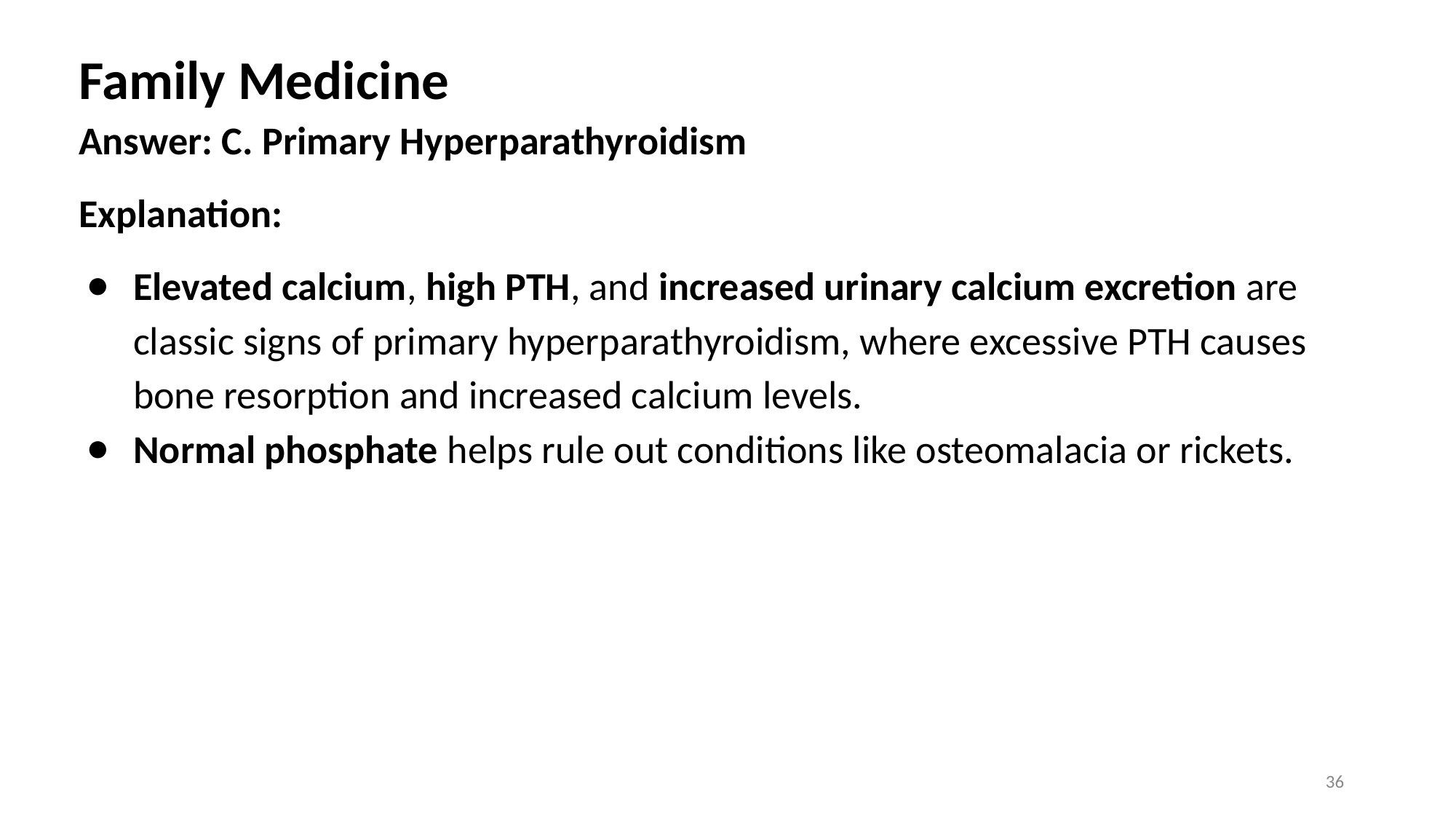

# Family Medicine
Answer: C. Primary Hyperparathyroidism
Explanation:
Elevated calcium, high PTH, and increased urinary calcium excretion are classic signs of primary hyperparathyroidism, where excessive PTH causes bone resorption and increased calcium levels.
Normal phosphate helps rule out conditions like osteomalacia or rickets.

36